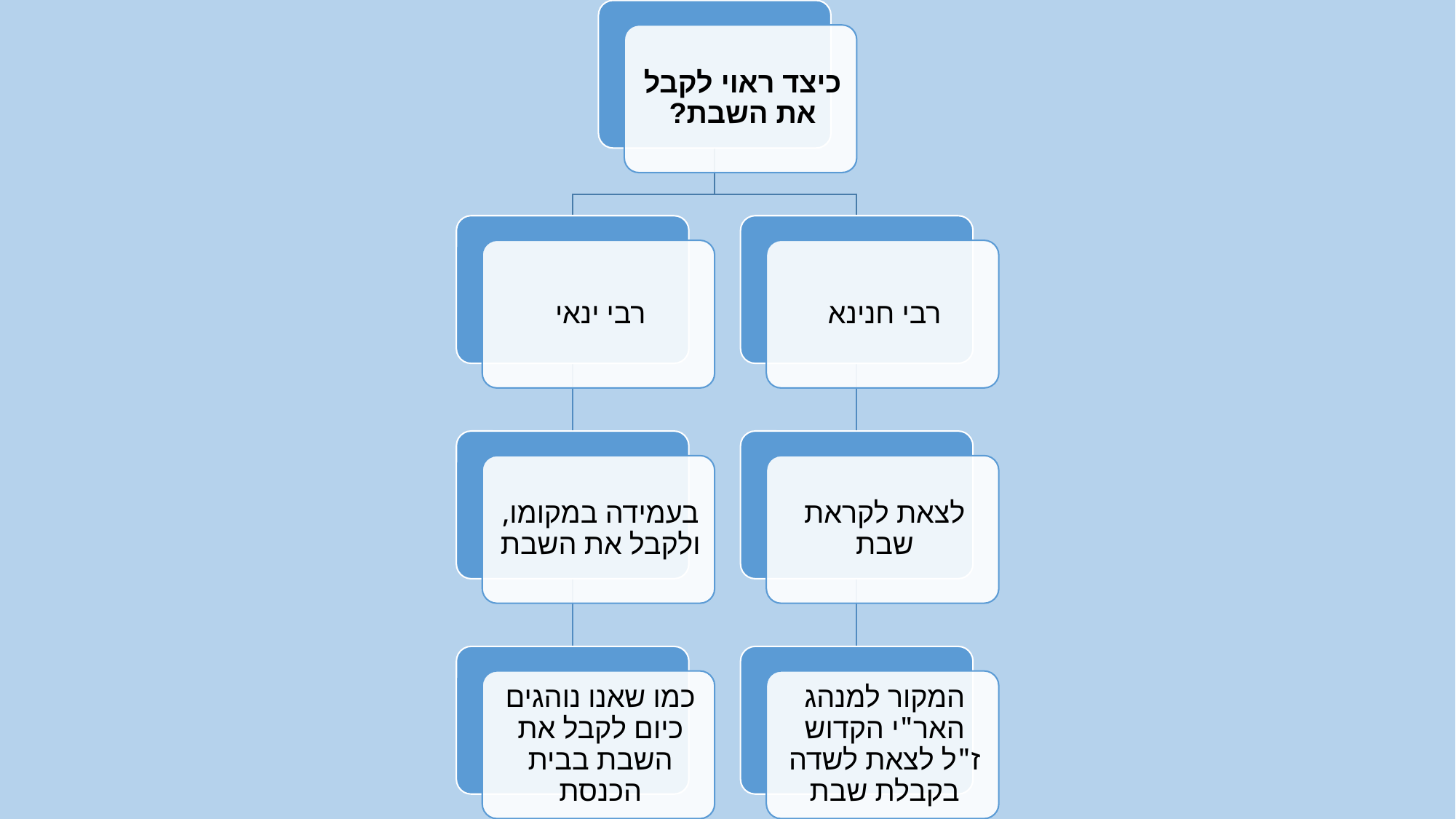

כיצד ראוי לקבל את השבת?
רבי ינאי
בעמידה במקומו, ולקבל את השבת
כמו שאנו נוהגים כיום לקבל את השבת בבית הכנסת
רבי חנינא
לצאת לקראת שבת
המקור למנהג האר"י הקדוש ז"ל לצאת לשדה בקבלת שבת